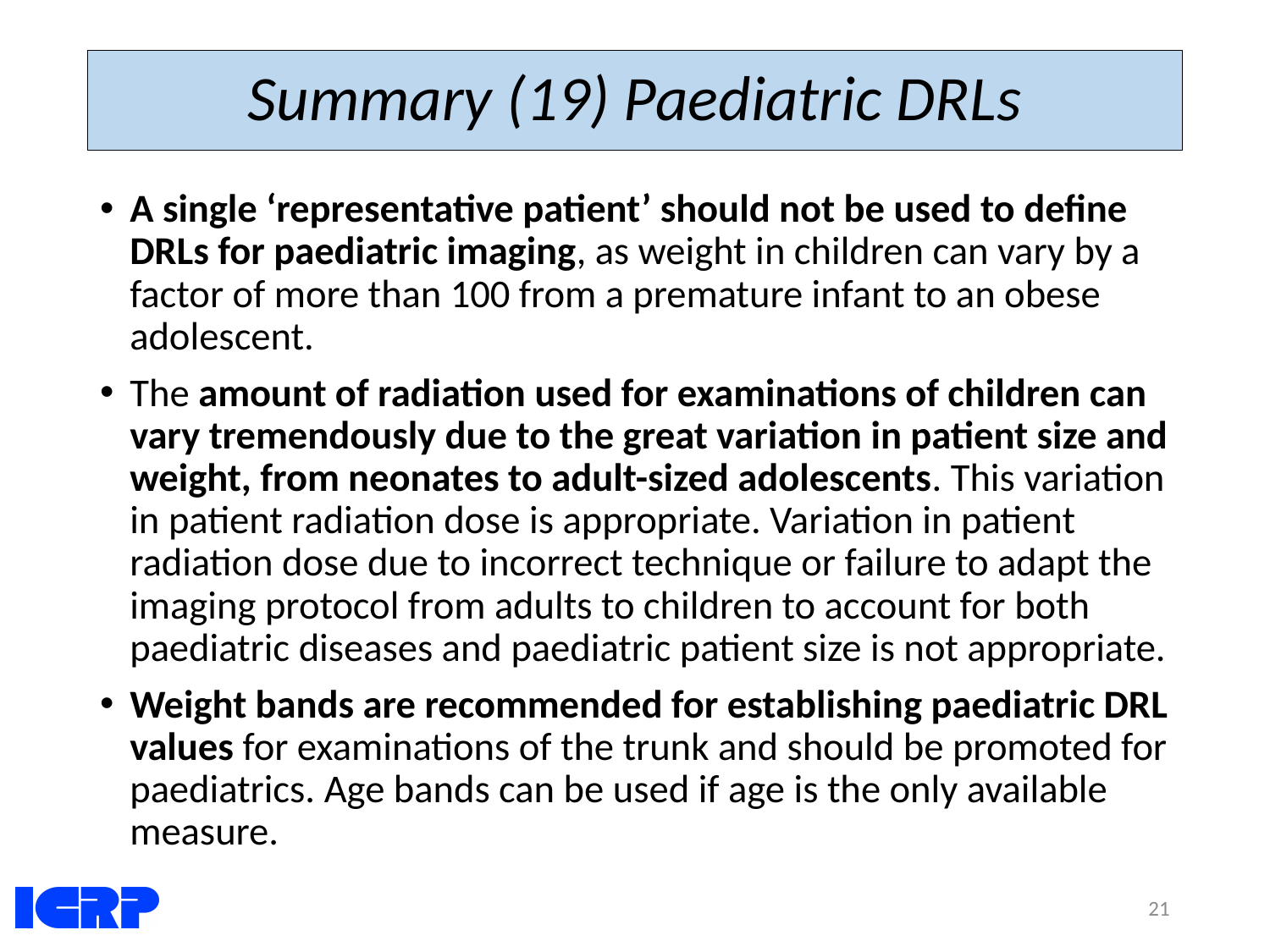

# Summary (19) Paediatric DRLs
A single ‘representative patient’ should not be used to define DRLs for paediatric imaging, as weight in children can vary by a factor of more than 100 from a premature infant to an obese adolescent.
The amount of radiation used for examinations of children can vary tremendously due to the great variation in patient size and weight, from neonates to adult-sized adolescents. This variation in patient radiation dose is appropriate. Variation in patient radiation dose due to incorrect technique or failure to adapt the imaging protocol from adults to children to account for both paediatric diseases and paediatric patient size is not appropriate.
Weight bands are recommended for establishing paediatric DRL values for examinations of the trunk and should be promoted for paediatrics. Age bands can be used if age is the only available measure.
21